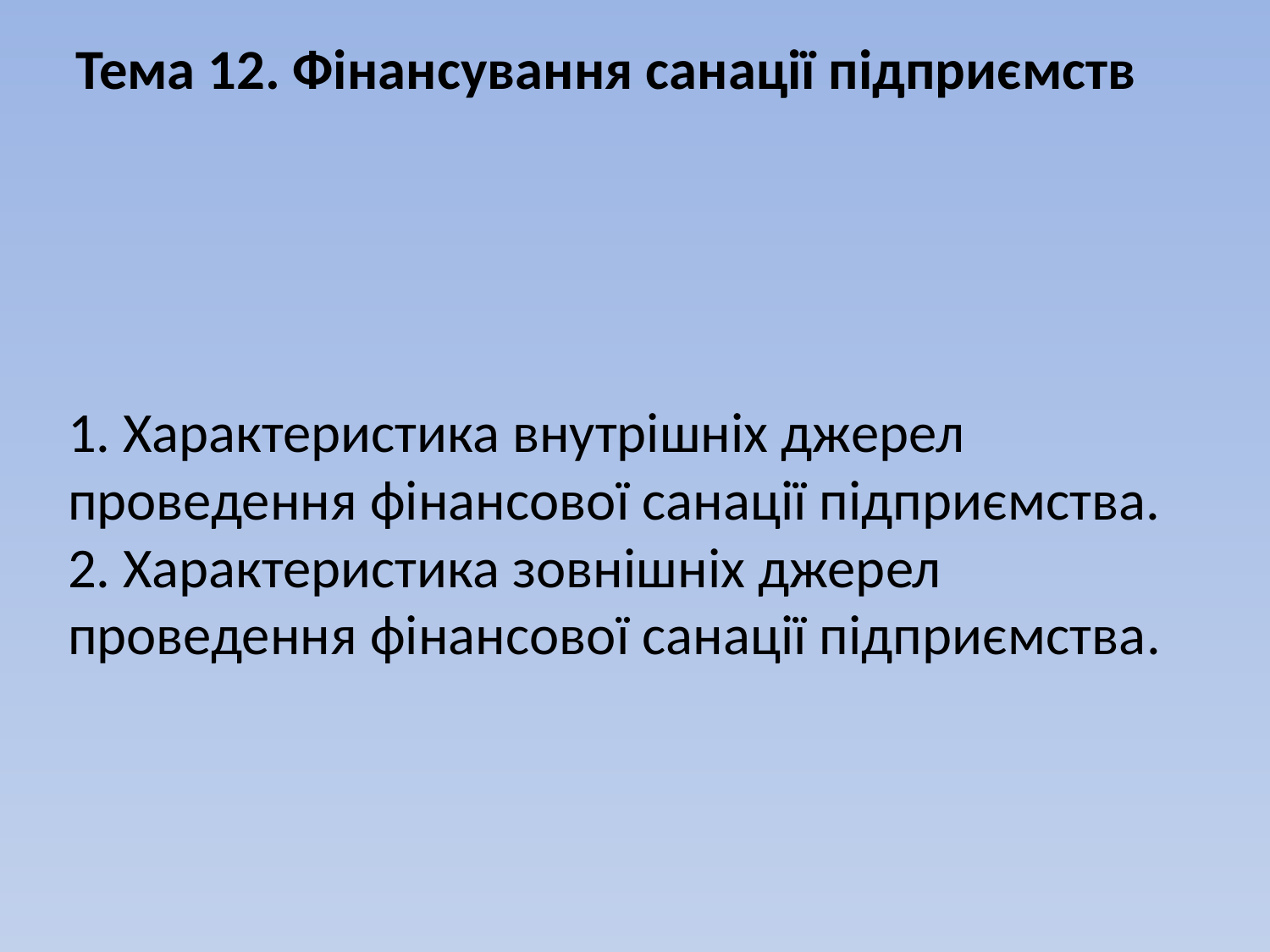

Тема 12. Фінансування санації підприємств

# 1. Характеристика внутрішніх джерел проведення фінансової санації підприємства. 2. Характеристика зовнішніх джерел проведення фінансової санації підприємства.